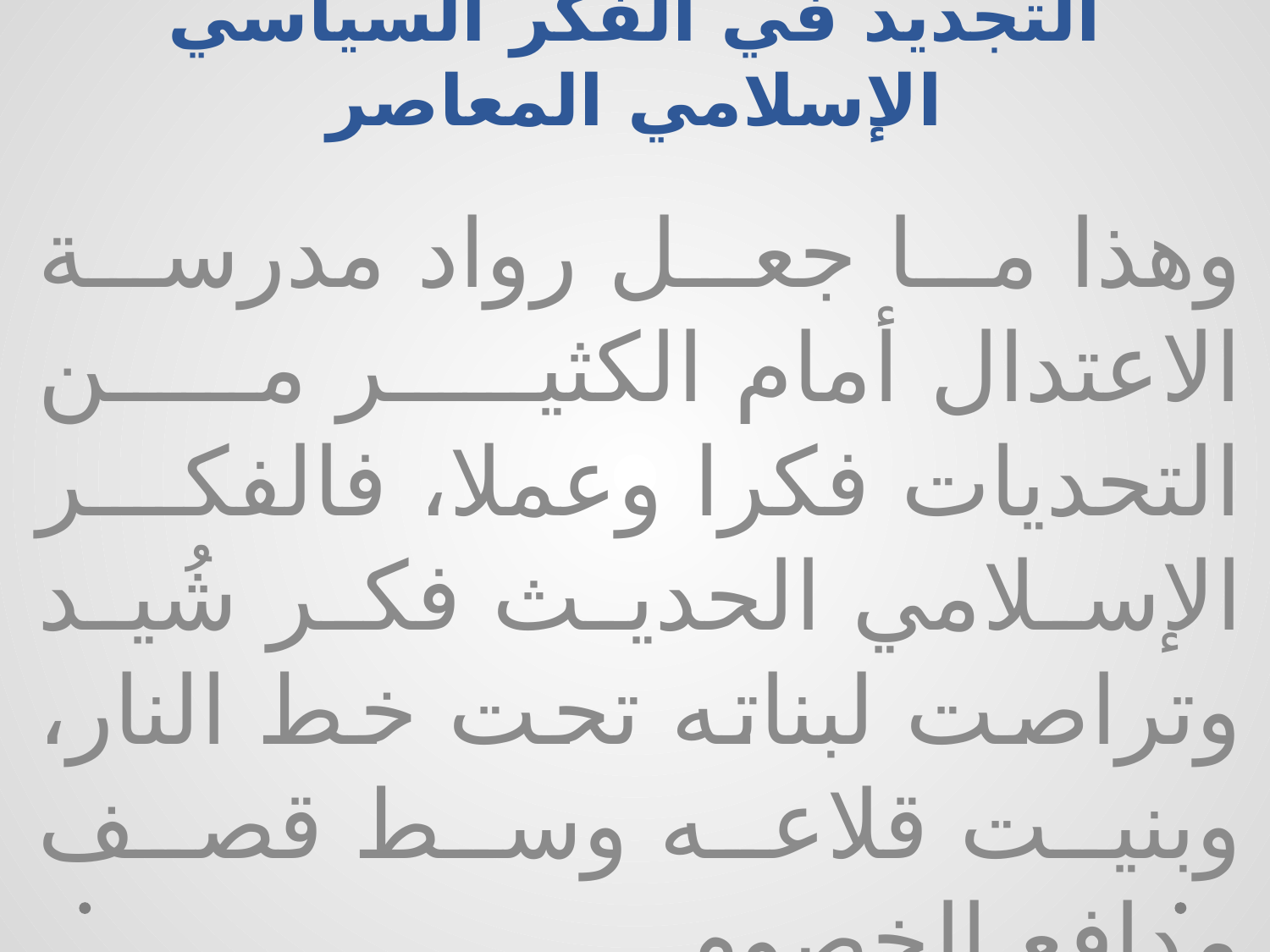

# التجديد في الفكر السياسي الإسلامي المعاصر
وهذا ما جعل رواد مدرسة الاعتدال أمام الكثير من التحديات فكرا وعملا، فالفكر الإسلامي الحديث فكر شُيد وتراصت لبناته تحت خط النار، وبنيت قلاعه وسط قصف مدافع الخصوم.